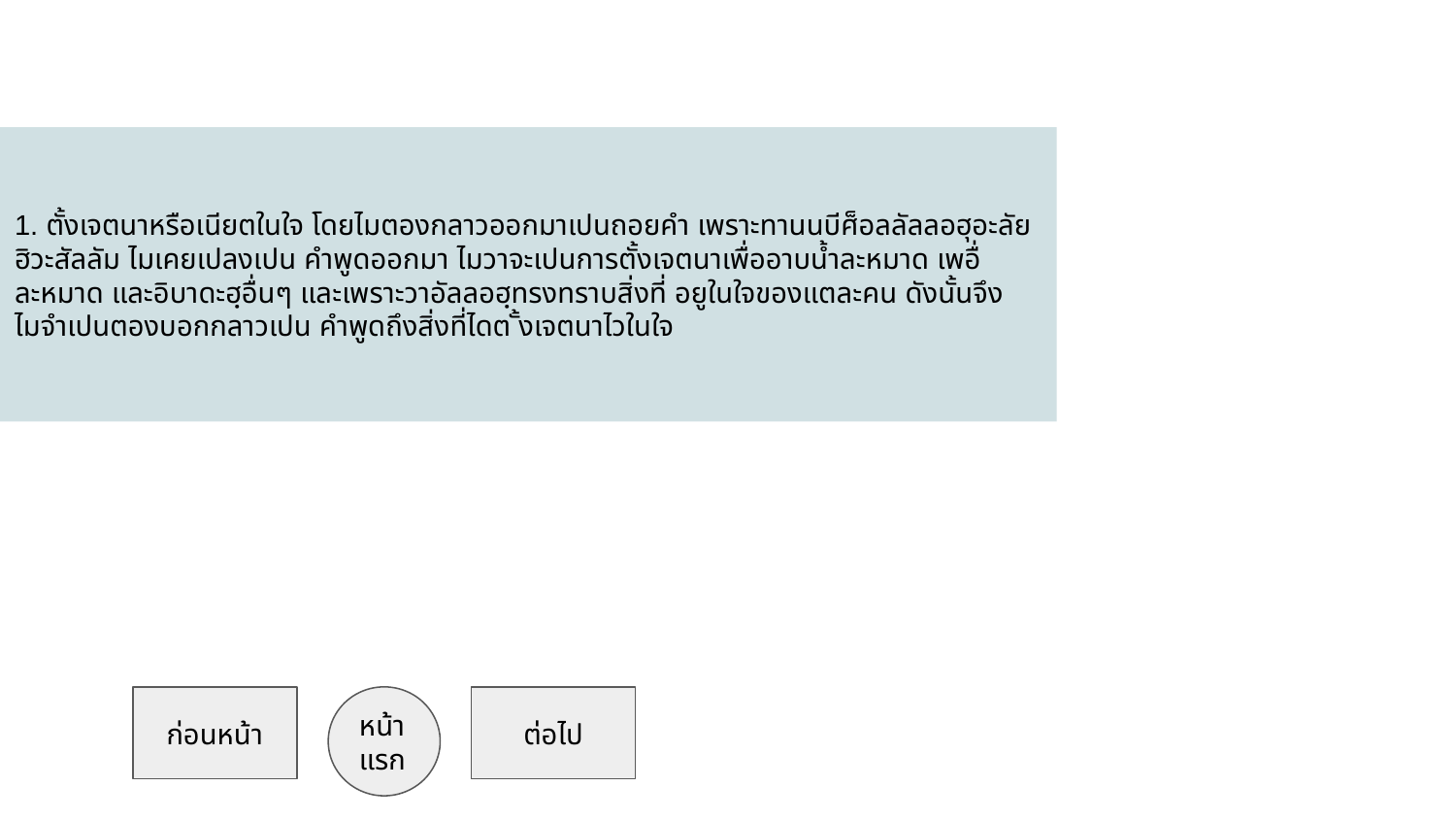

1. ตั้งเจตนาหรือเนียตในใจ โดยไมตองกลาวออกมาเปนถอยคํา เพราะทานนบีศ็อลลัลลอฮุอะลัยฮิวะสัลลัม ไมเคยเปลงเปน คําพูดออกมา ไมวาจะเปนการตั้งเจตนาเพื่ออาบน้ําละหมาด เพอื่ ละหมาด และอิบาดะฮฺอื่นๆ และเพราะวาอัลลอฮฺทรงทราบสิ่งที่ อยูในใจของแตละคน ดังนั้นจึงไมจําเปนตองบอกกลาวเปน คําพูดถึงสิ่งที่ไดต ั้งเจตนาไวในใจ
ก่อนหน้า
หน้าแรก
ต่อไป